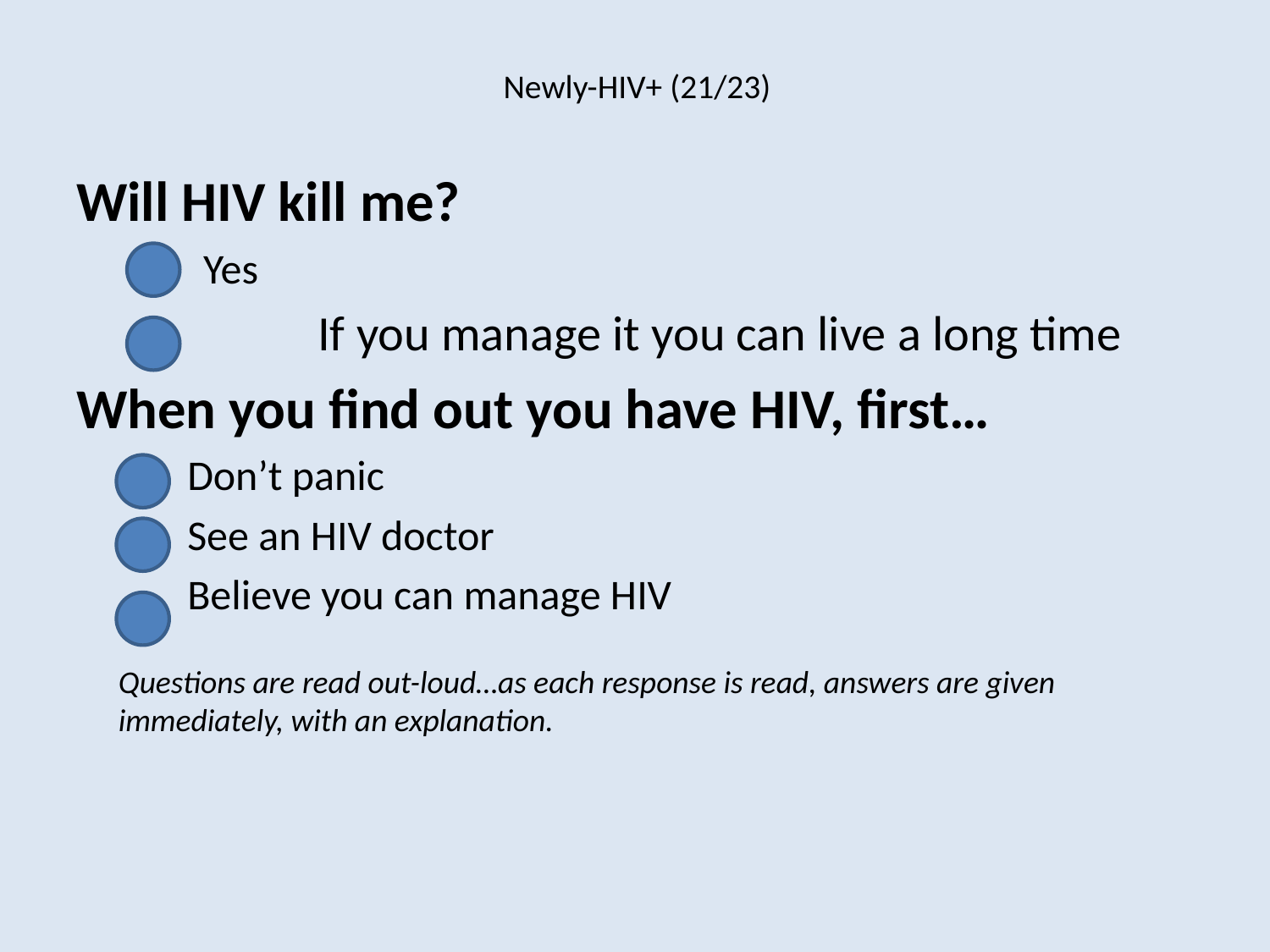

# Newly-HIV+ (21/23)
Will HIV kill me?
Yes
		 If you manage it you can live a long time
When you find out you have HIV, first…
Don’t panic
See an HIV doctor
Believe you can manage HIV

Questions are read out-loud…as each response is read, answers are given immediately, with an explanation.